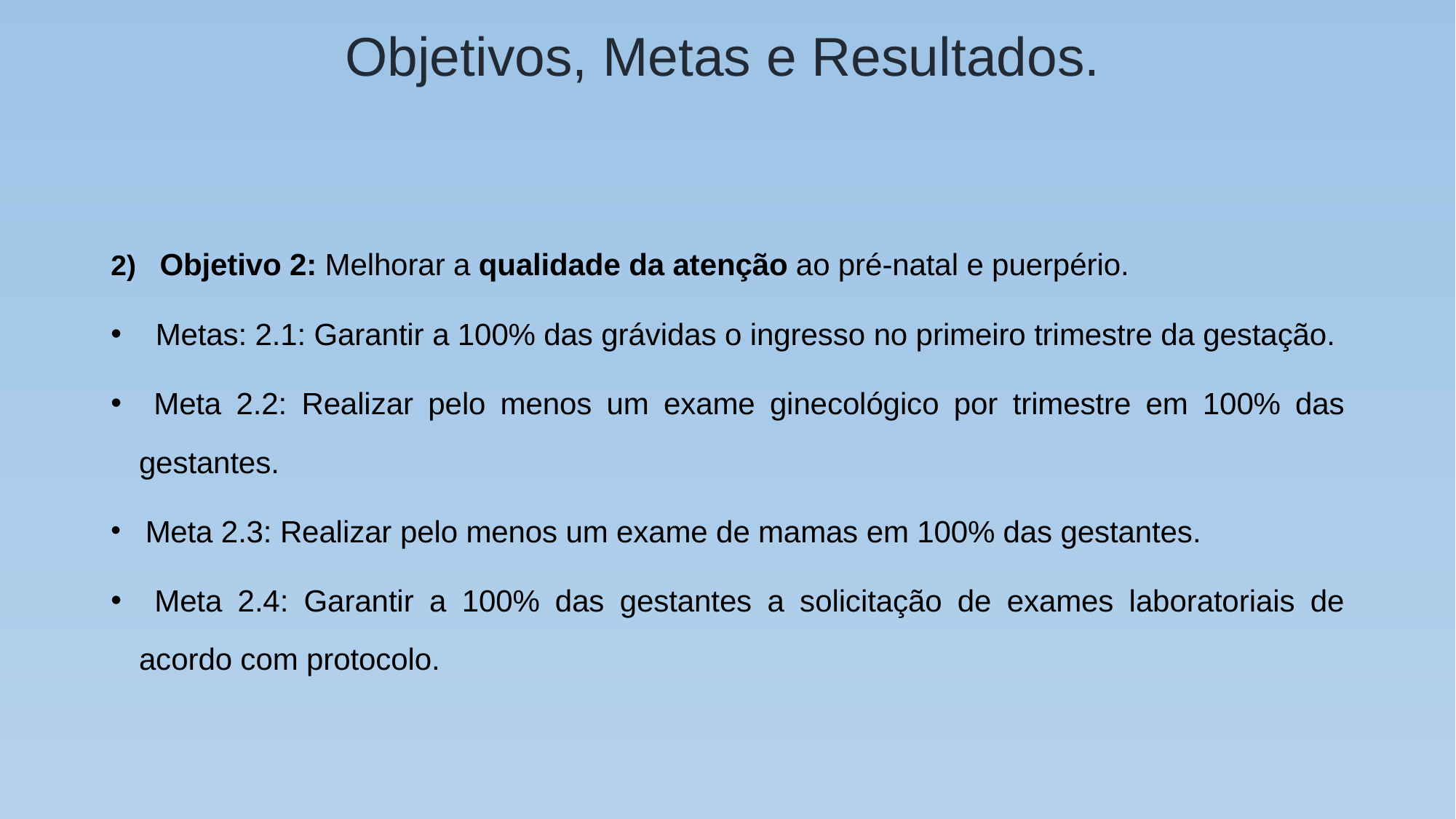

# Objetivos, Metas e Resultados.
2)   Objetivo 2: Melhorar a qualidade da atenção ao pré-natal e puerpério.
  Metas: 2.1: Garantir a 100% das grávidas o ingresso no primeiro trimestre da gestação.
 Meta 2.2: Realizar pelo menos um exame ginecológico por trimestre em 100% das gestantes.
 Meta 2.3: Realizar pelo menos um exame de mamas em 100% das gestantes.
 Meta 2.4: Garantir a 100% das gestantes a solicitação de exames laboratoriais de acordo com protocolo.